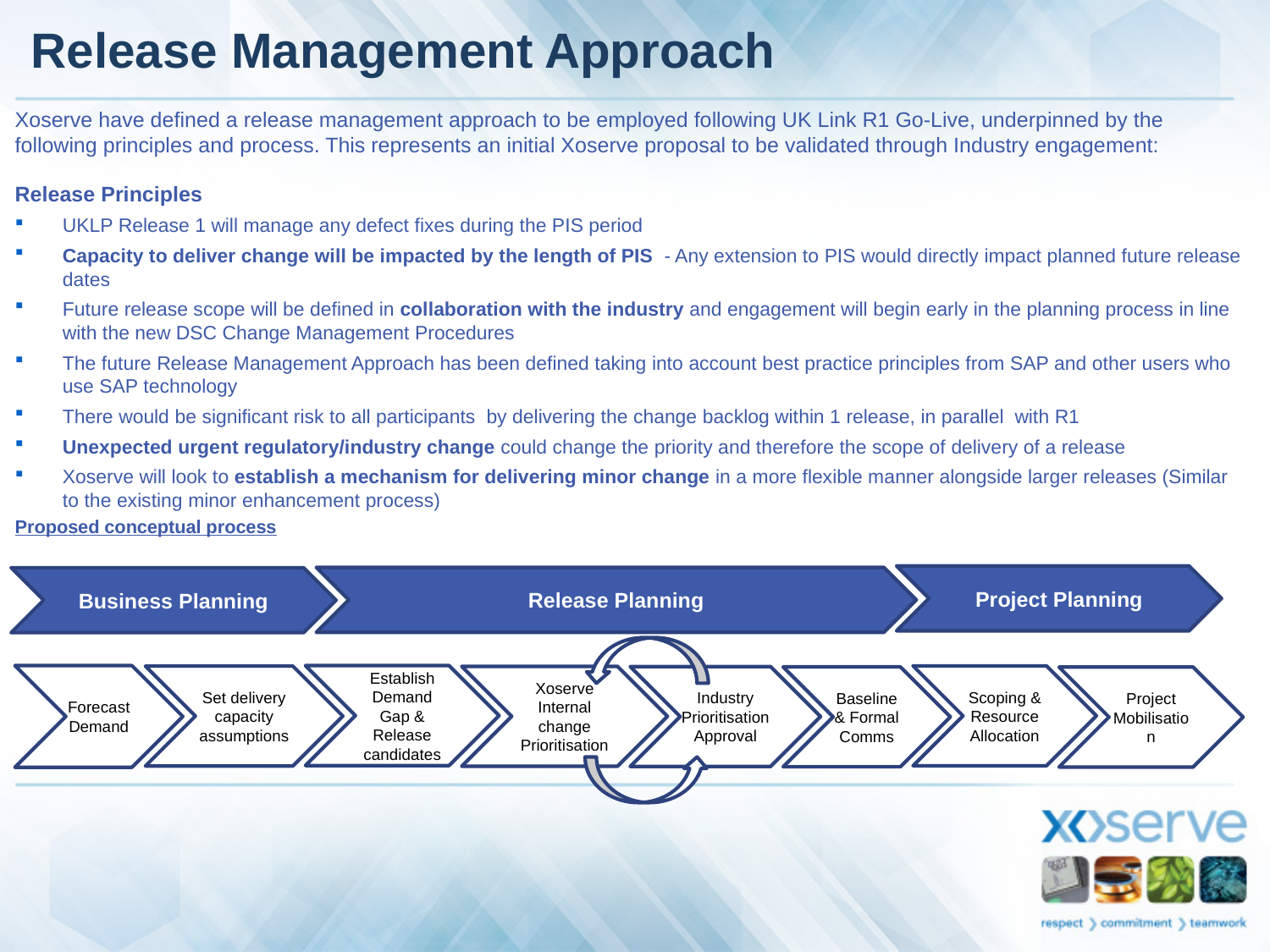

# Release Management Approach
Xoserve have defined a release management approach to be employed following UK Link R1 Go-Live, underpinned by the following principles and process. This represents an initial Xoserve proposal to be validated through Industry engagement:

Release Principles
UKLP Release 1 will manage any defect fixes during the PIS period
Capacity to deliver change will be impacted by the length of PIS  - Any extension to PIS would directly impact planned future release dates
Future release scope will be defined in collaboration with the industry and engagement will begin early in the planning process in line with the new DSC Change Management Procedures
The future Release Management Approach has been defined taking into account best practice principles from SAP and other users who use SAP technology
There would be significant risk to all participants  by delivering the change backlog within 1 release, in parallel  with R1
Unexpected urgent regulatory/industry change could change the priority and therefore the scope of delivery of a release
Xoserve will look to establish a mechanism for delivering minor change in a more flexible manner alongside larger releases (Similar to the existing minor enhancement process)
Proposed conceptual process

Project Planning
Release Planning
Business Planning

Forecast Demand
Establish Demand Gap & Release candidates
Scoping & Resource Allocation
Set delivery capacity assumptions
Xoserve Internal change Prioritisation
Industry Prioritisation
Approval
Baseline & Formal Comms
Project Mobilisation